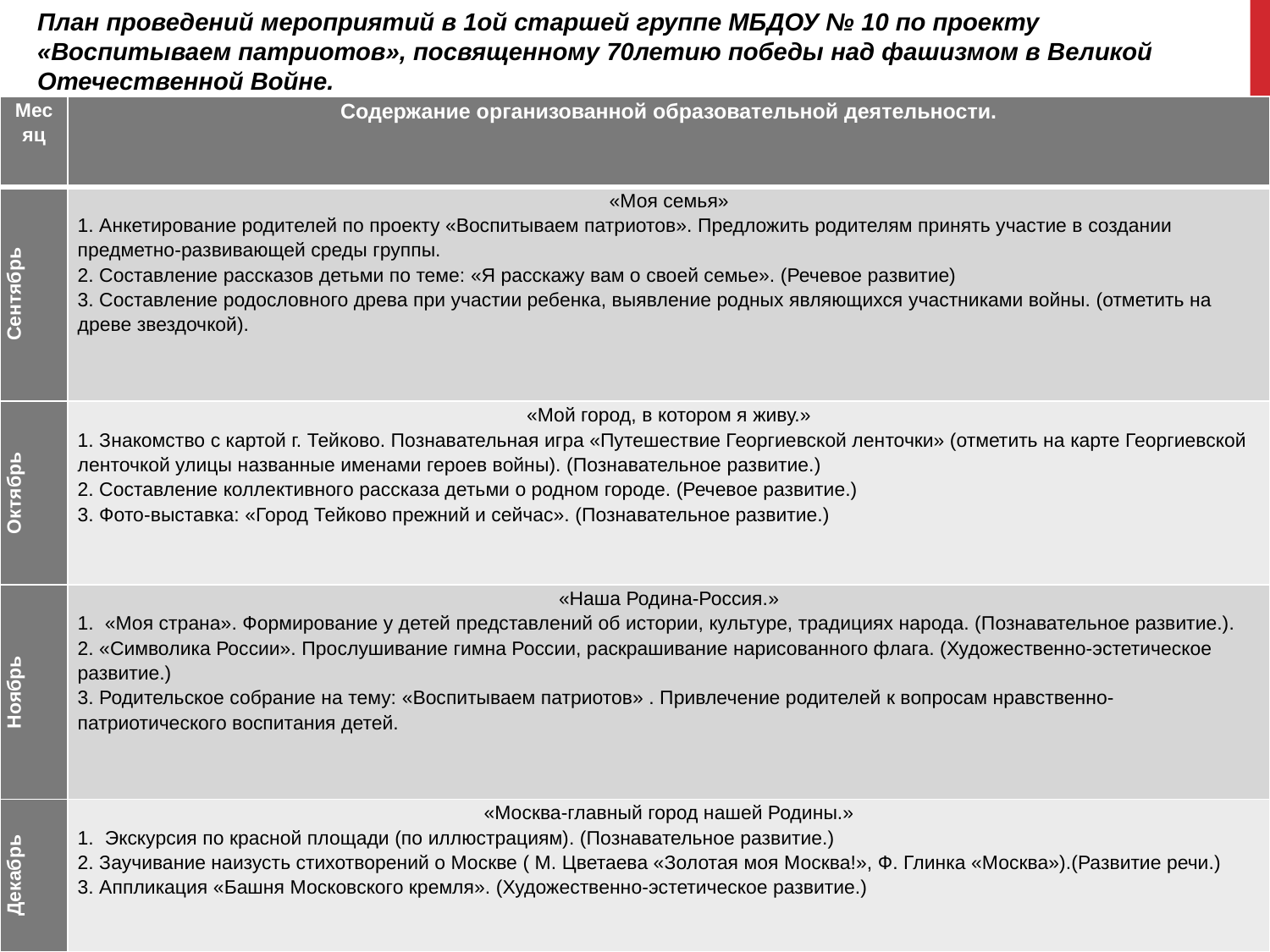

План проведений мероприятий в 1ой старшей группе МБДОУ № 10 по проекту «Воспитываем патриотов», посвященному 70летию победы над фашизмом в Великой Отечественной Войне.

.

| Месяц | Содержание организованной образовательной деятельности. |
| --- | --- |
| Сентябрь | «Моя семья» 1. Анкетирование родителей по проекту «Воспитываем патриотов». Предложить родителям принять участие в создании предметно-развивающей среды группы. 2. Составление рассказов детьми по теме: «Я расскажу вам о своей семье». (Речевое развитие) 3. Составление родословного древа при участии ребенка, выявление родных являющихся участниками войны. (отметить на древе звездочкой). |
| Октябрь | «Мой город, в котором я живу.» 1. Знакомство с картой г. Тейково. Познавательная игра «Путешествие Георгиевской ленточки» (отметить на карте Георгиевской ленточкой улицы названные именами героев войны). (Познавательное развитие.) 2. Составление коллективного рассказа детьми о родном городе. (Речевое развитие.) 3. Фото-выставка: «Город Тейково прежний и сейчас». (Познавательное развитие.) |
| Ноябрь | «Наша Родина-Россия.» 1. «Моя страна». Формирование у детей представлений об истории, культуре, традициях народа. (Познавательное развитие.). 2. «Символика России». Прослушивание гимна России, раскрашивание нарисованного флага. (Художественно-эстетическое развитие.) 3. Родительское собрание на тему: «Воспитываем патриотов» . Привлечение родителей к вопросам нравственно-патриотического воспитания детей. |
| Декабрь | «Москва-главный город нашей Родины.» 1. Экскурсия по красной площади (по иллюстрациям). (Познавательное развитие.) 2. Заучивание наизусть стихотворений о Москве ( М. Цветаева «Золотая моя Москва!», Ф. Глинка «Москва»).(Развитие речи.) 3. Аппликация «Башня Московского кремля». (Художественно-эстетическое развитие.) |